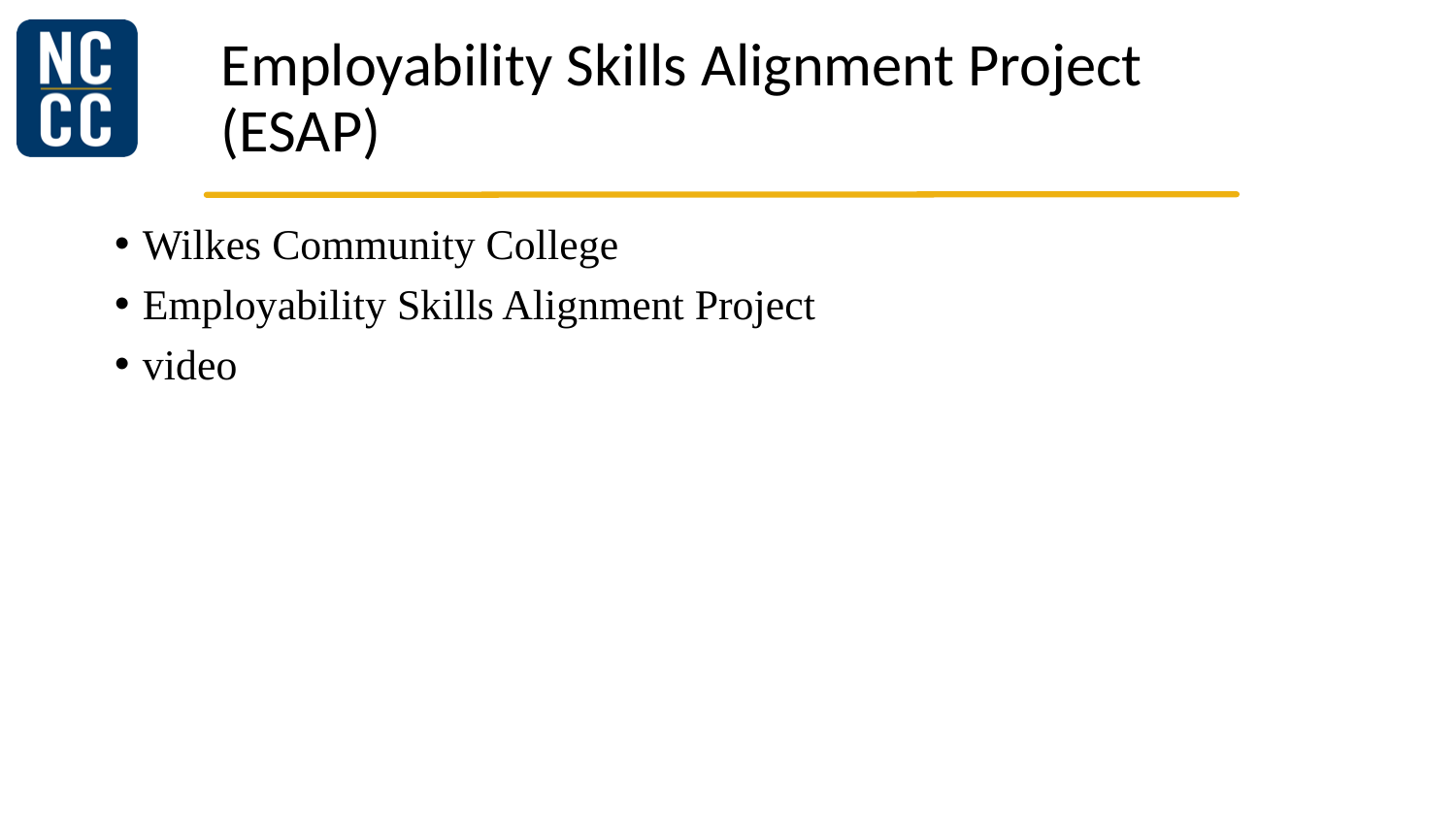

# Employability Skills Alignment Project (ESAP)
Wilkes Community College
Employability Skills Alignment Project
video